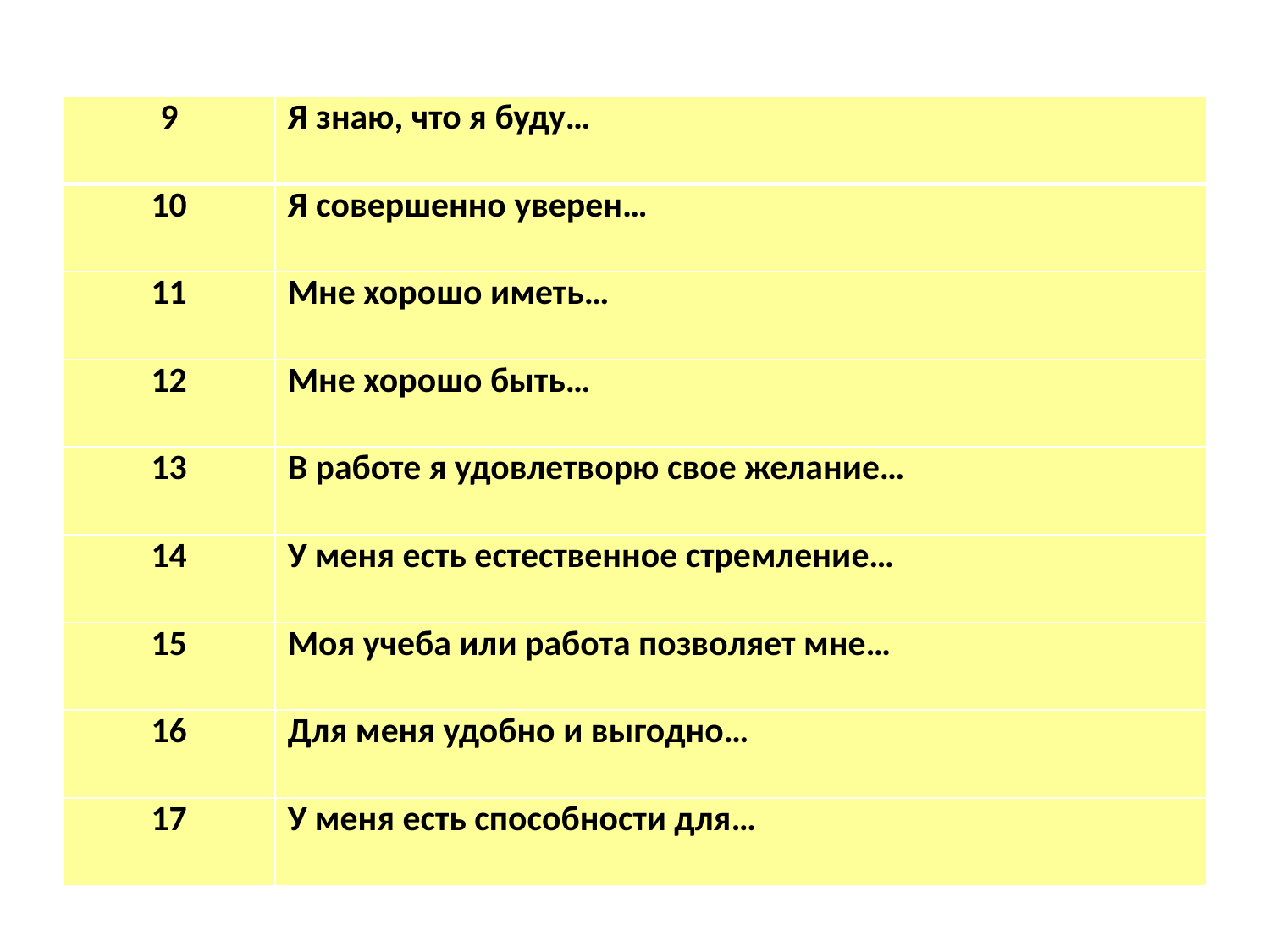

| 9 | Я знаю, что я буду… |
| --- | --- |
| 10 | Я совершенно уверен… |
| 11 | Мне хорошо иметь… |
| 12 | Мне хорошо быть… |
| 13 | В работе я удовлетворю свое желание… |
| 14 | У меня есть естественное стремление… |
| 15 | Моя учеба или работа позволяет мне… |
| 16 | Для меня удобно и выгодно… |
| 17 | У меня есть способности для… |